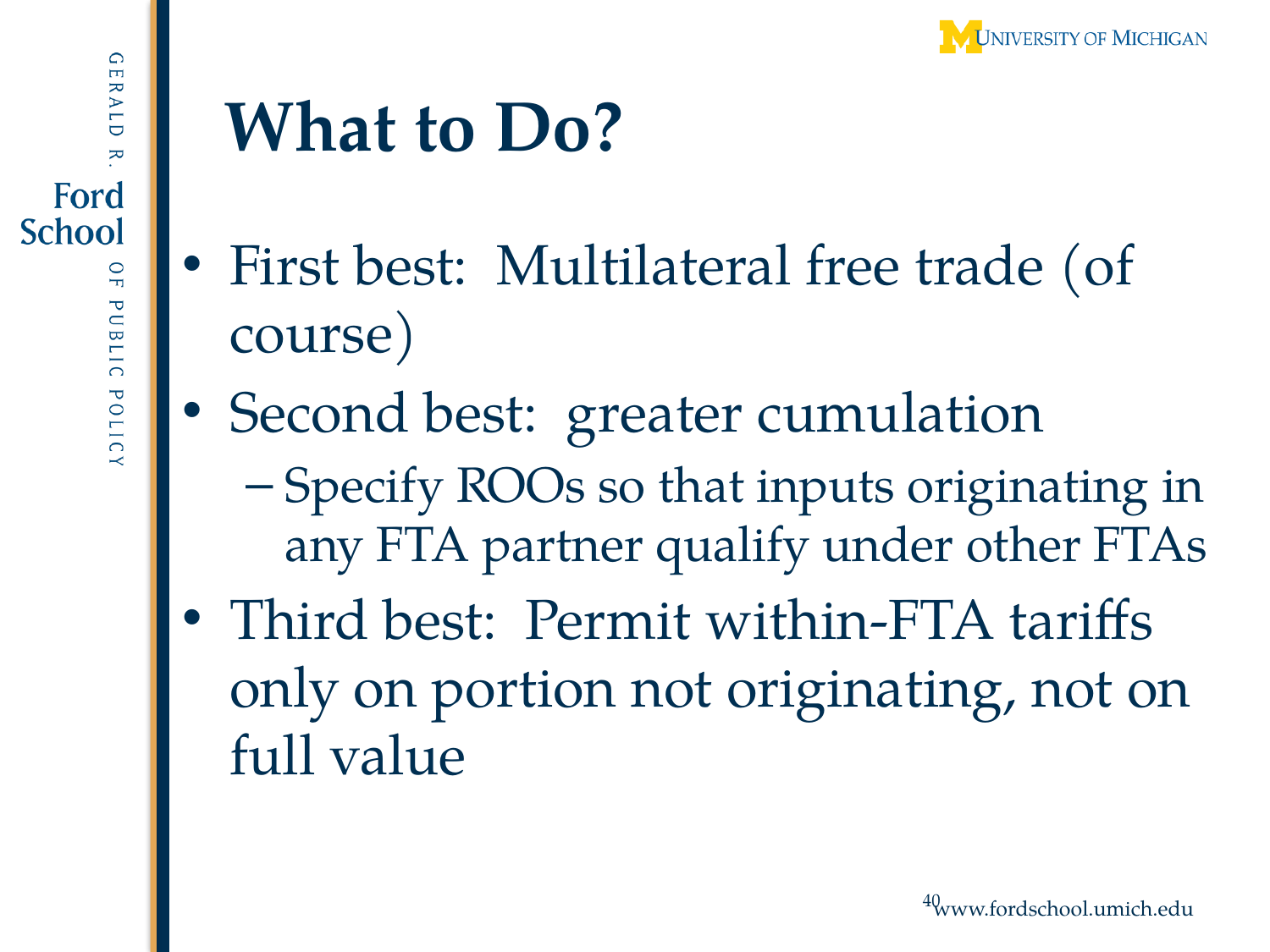

# What to Do?
First best:  Multilateral free trade (of course)
Second best:  greater cumulation
Specify ROOs so that inputs originating in any FTA partner qualify under other FTAs
Third best:  Permit within-FTA tariffs only on portion not originating, not on full value

40